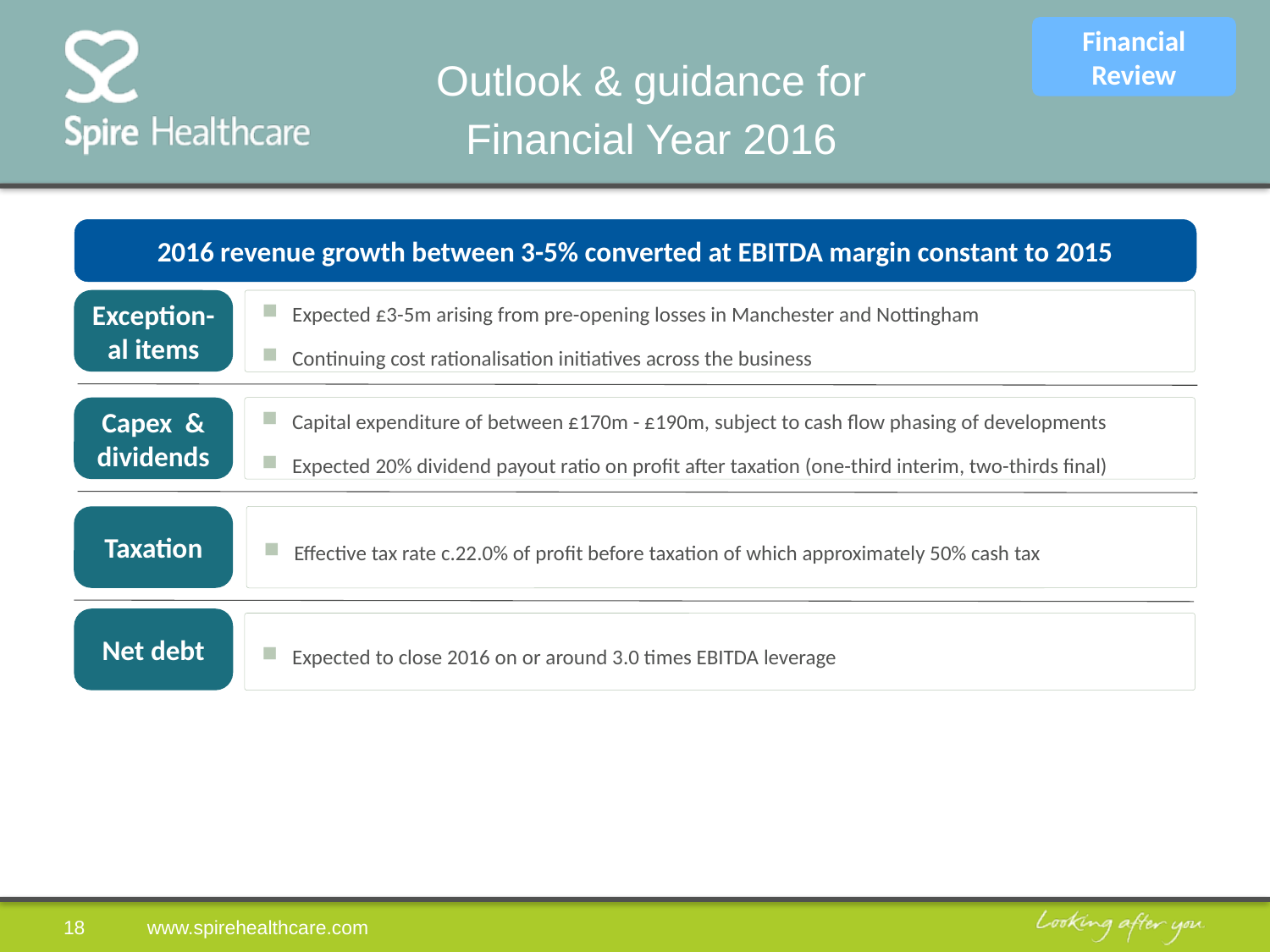

Financial Review
# Outlook & guidance for Financial Year 2016
2016 revenue growth between 3-5% converted at EBITDA margin constant to 2015
Exception-al items
Expected £3-5m arising from pre-opening losses in Manchester and Nottingham
Continuing cost rationalisation initiatives across the business
Capex  & dividends
Capital expenditure of between £170m - £190m, subject to cash flow phasing of developments
Expected 20% dividend payout ratio on profit after taxation (one-third interim, two-thirds final)
Taxation
Effective tax rate c.22.0% of profit before taxation of which approximately 50% cash tax
Net debt
Expected to close 2016 on or around 3.0 times EBITDA leverage
18